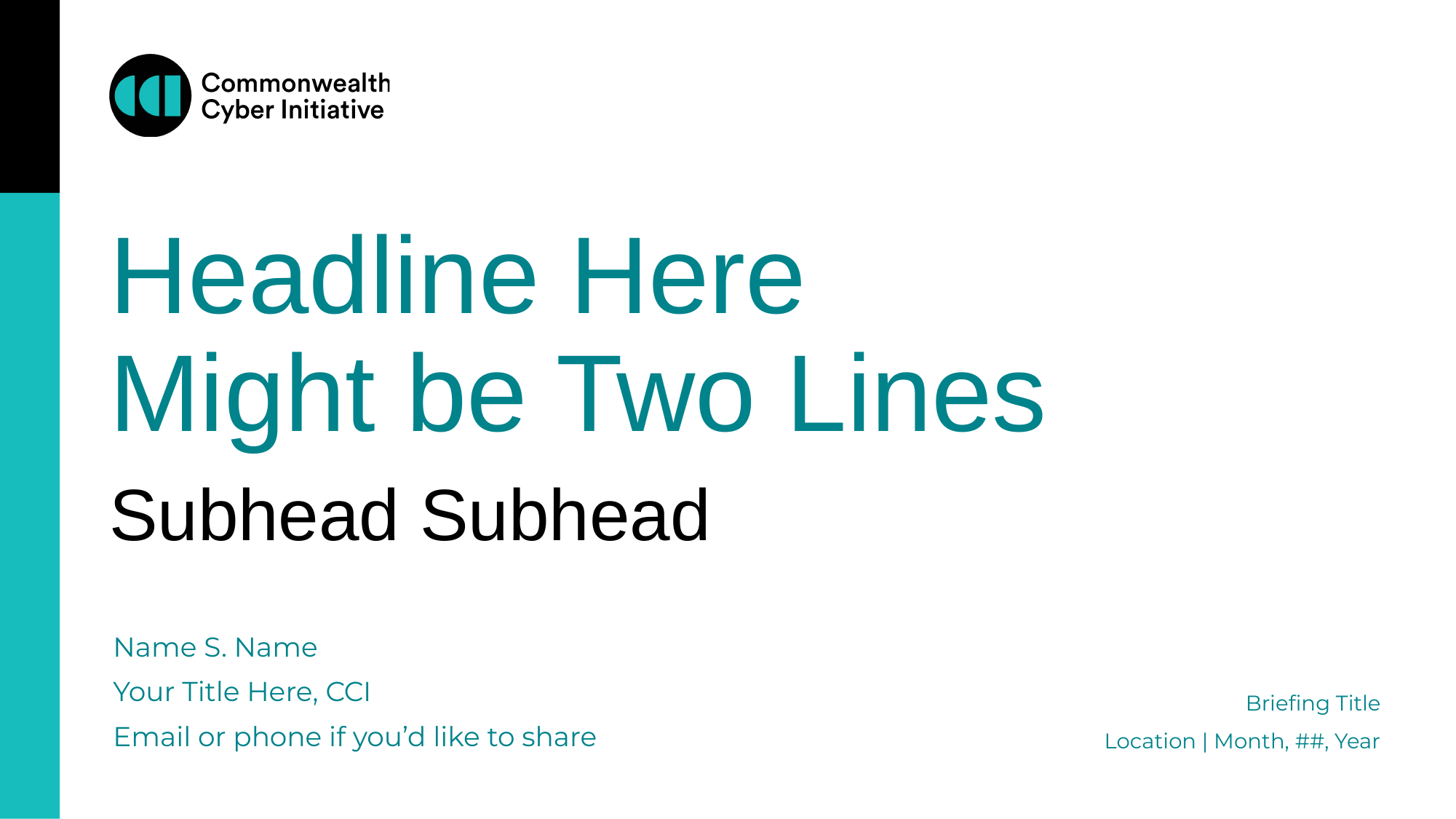

Headline Here
Might be Two Lines
Subhead Subhead
Name S. Name
Your Title Here, CCI
Email or phone if you’d like to share
Briefing Title
Location | Month, ##, Year